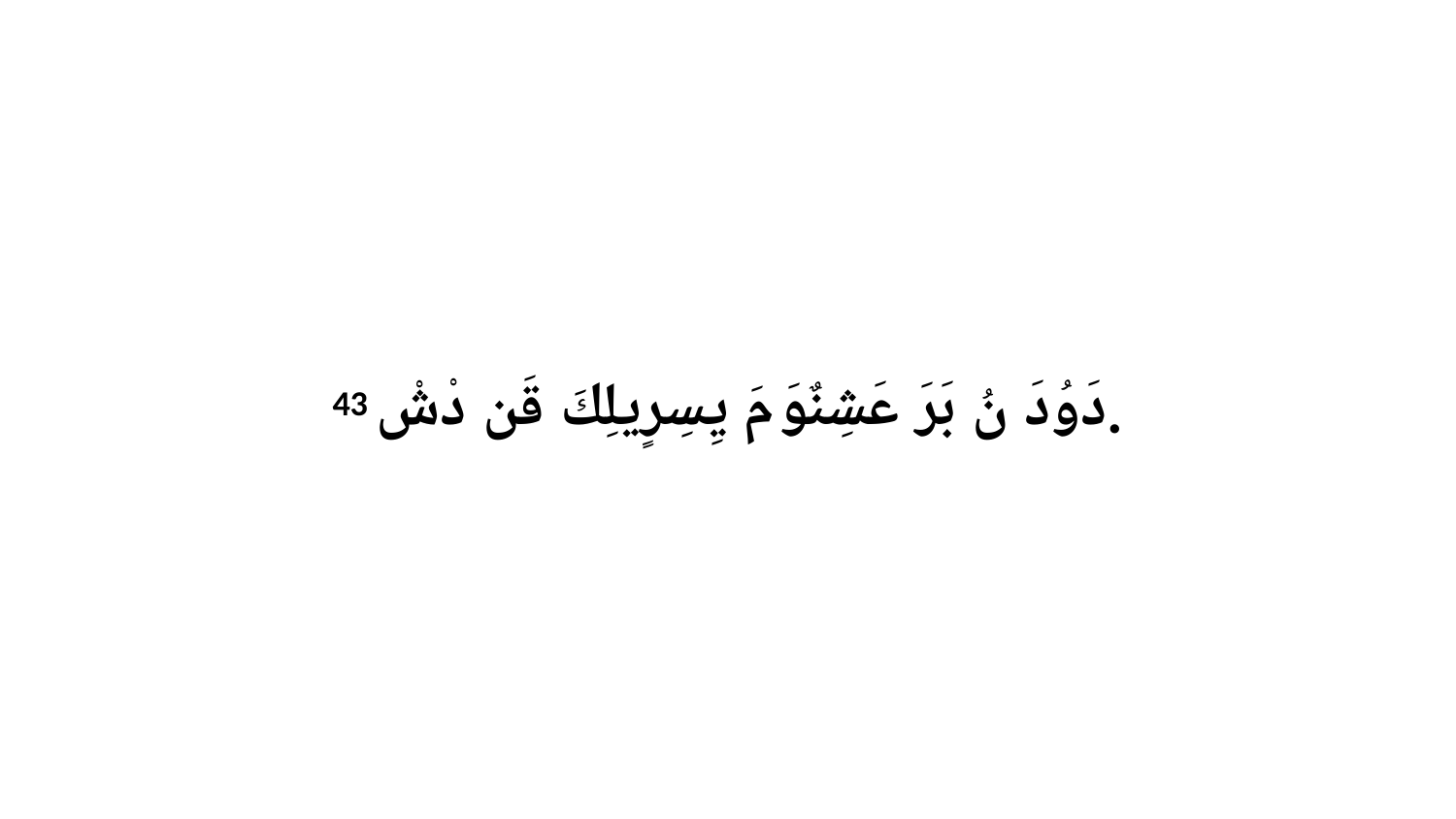

43 دَوُدَ نُ بَرَ عَشِنٌوَ مَ يِسِرٍيلِكَ قَن دْشْ.